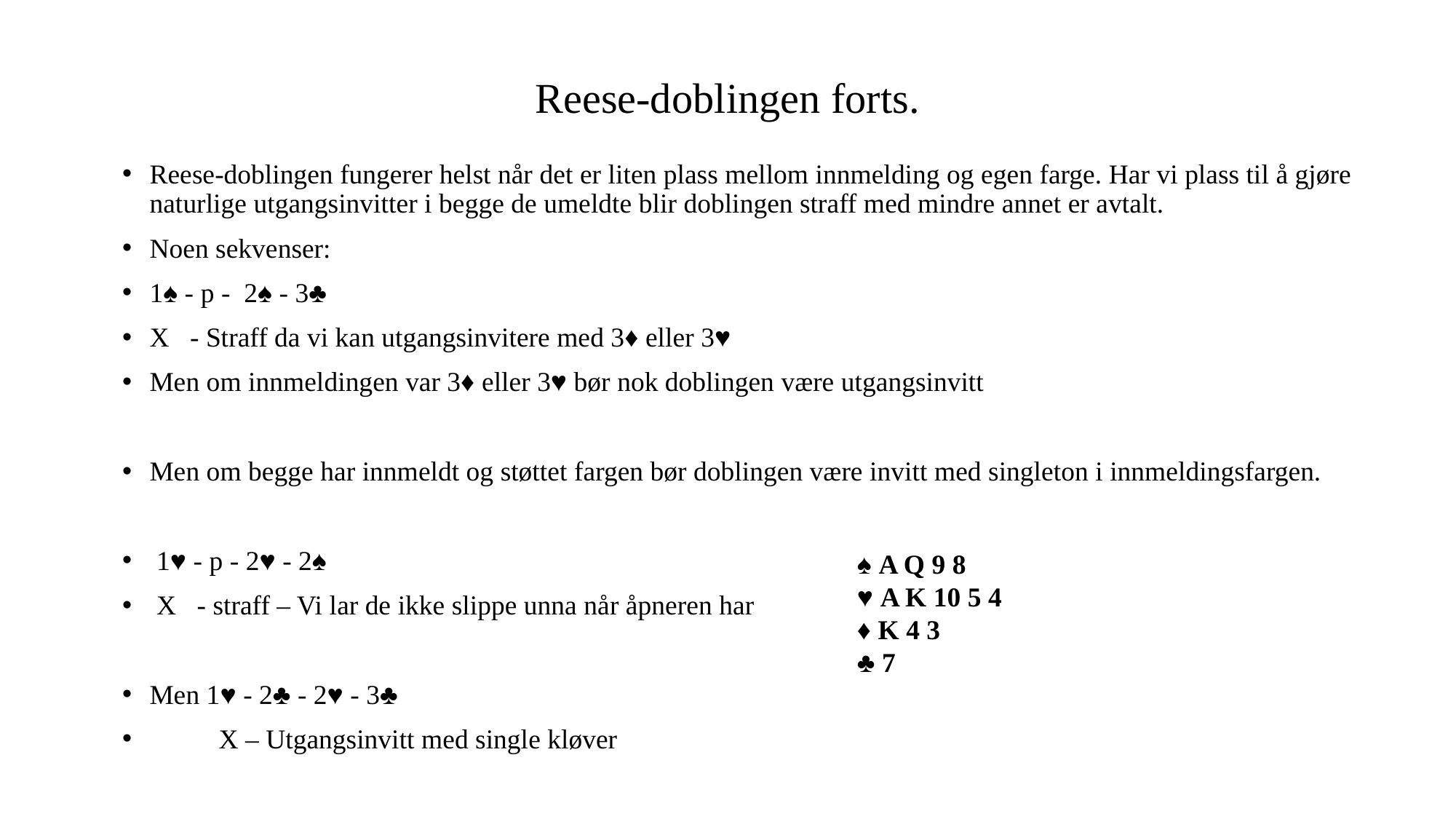

# Reese-doblingen forts.
Reese-doblingen fungerer helst når det er liten plass mellom innmelding og egen farge. Har vi plass til å gjøre naturlige utgangsinvitter i begge de umeldte blir doblingen straff med mindre annet er avtalt.
Noen sekvenser:
1♠ - p -  2♠ - 3♣
X   - Straff da vi kan utgangsinvitere med 3♦ eller 3♥
Men om innmeldingen var 3♦ eller 3♥ bør nok doblingen være utgangsinvitt

Men om begge har innmeldt og støttet fargen bør doblingen være invitt med singleton i innmeldingsfargen.

 1♥ - p - 2♥ - 2♠
 X   - straff – Vi lar de ikke slippe unna når åpneren har

Men 1♥ - 2♣ - 2♥ - 3♣
          X – Utgangsinvitt med single kløver
♠ A Q 9 8
♥ A K 10 5 4
♦ K 4 3
♣ 7